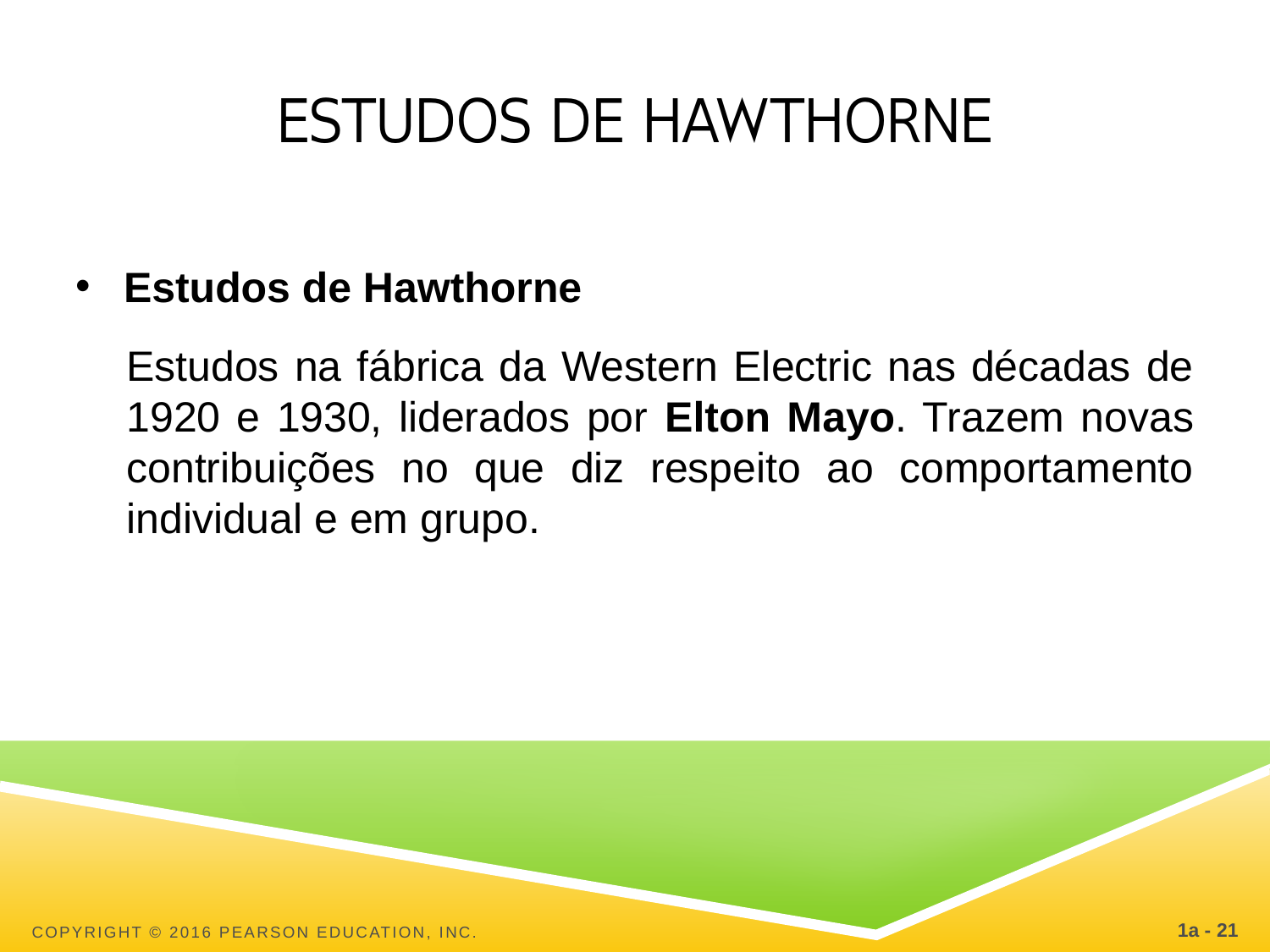

Estudos de Hawthorne
Estudos de Hawthorne

Estudos na fábrica da Western Electric nas décadas de 1920 e 1930, liderados por Elton Mayo. Trazem novas contribuições no que diz respeito ao comportamento individual e em grupo.
Copyright © 2016 Pearson Education, Inc.
1a - 21